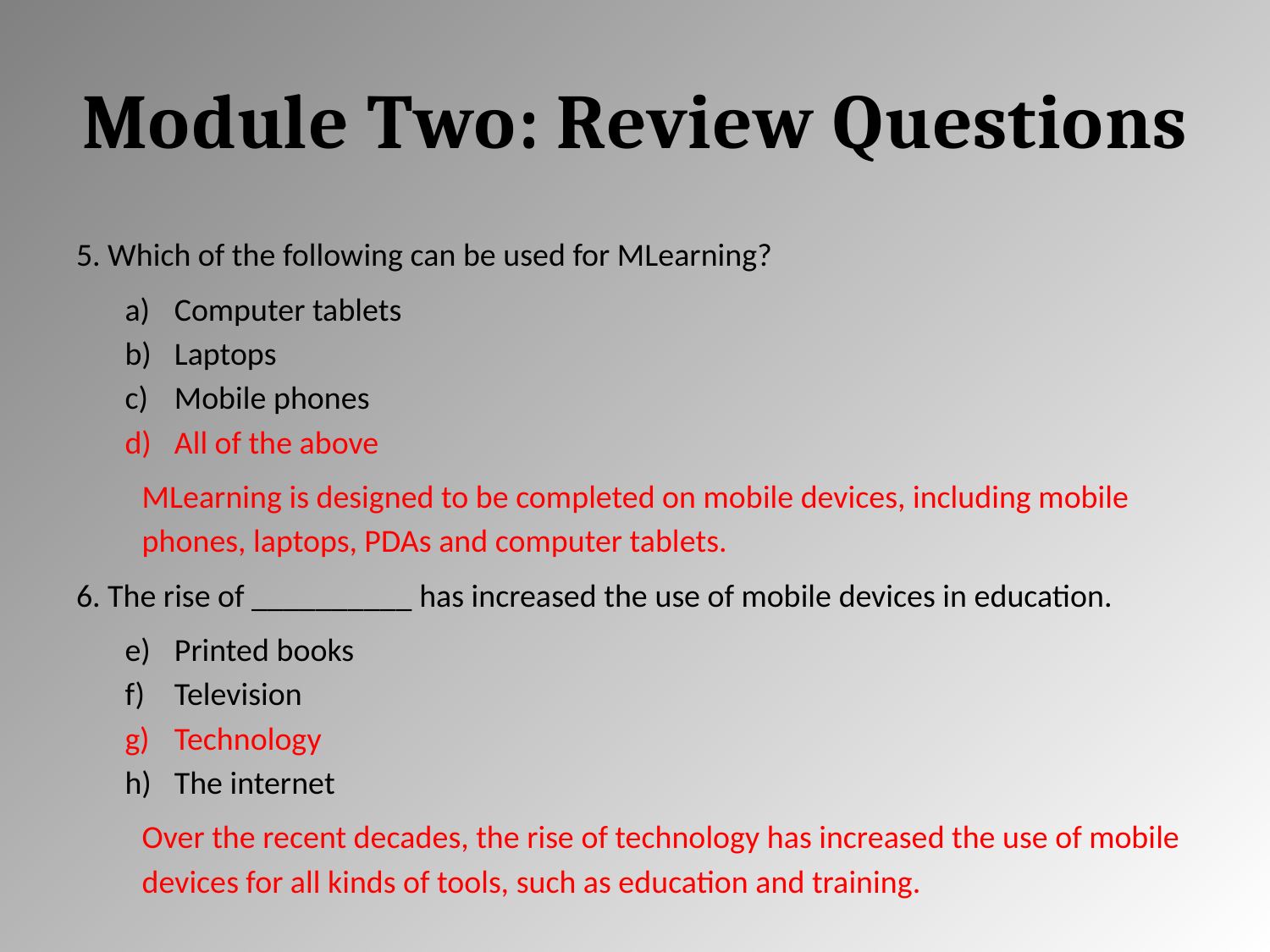

# Module Two: Review Questions
5. Which of the following can be used for MLearning?
Computer tablets
Laptops
Mobile phones
All of the above
MLearning is designed to be completed on mobile devices, including mobile phones, laptops, PDAs and computer tablets.
6. The rise of __________ has increased the use of mobile devices in education.
Printed books
Television
Technology
The internet
Over the recent decades, the rise of technology has increased the use of mobile devices for all kinds of tools, such as education and training.